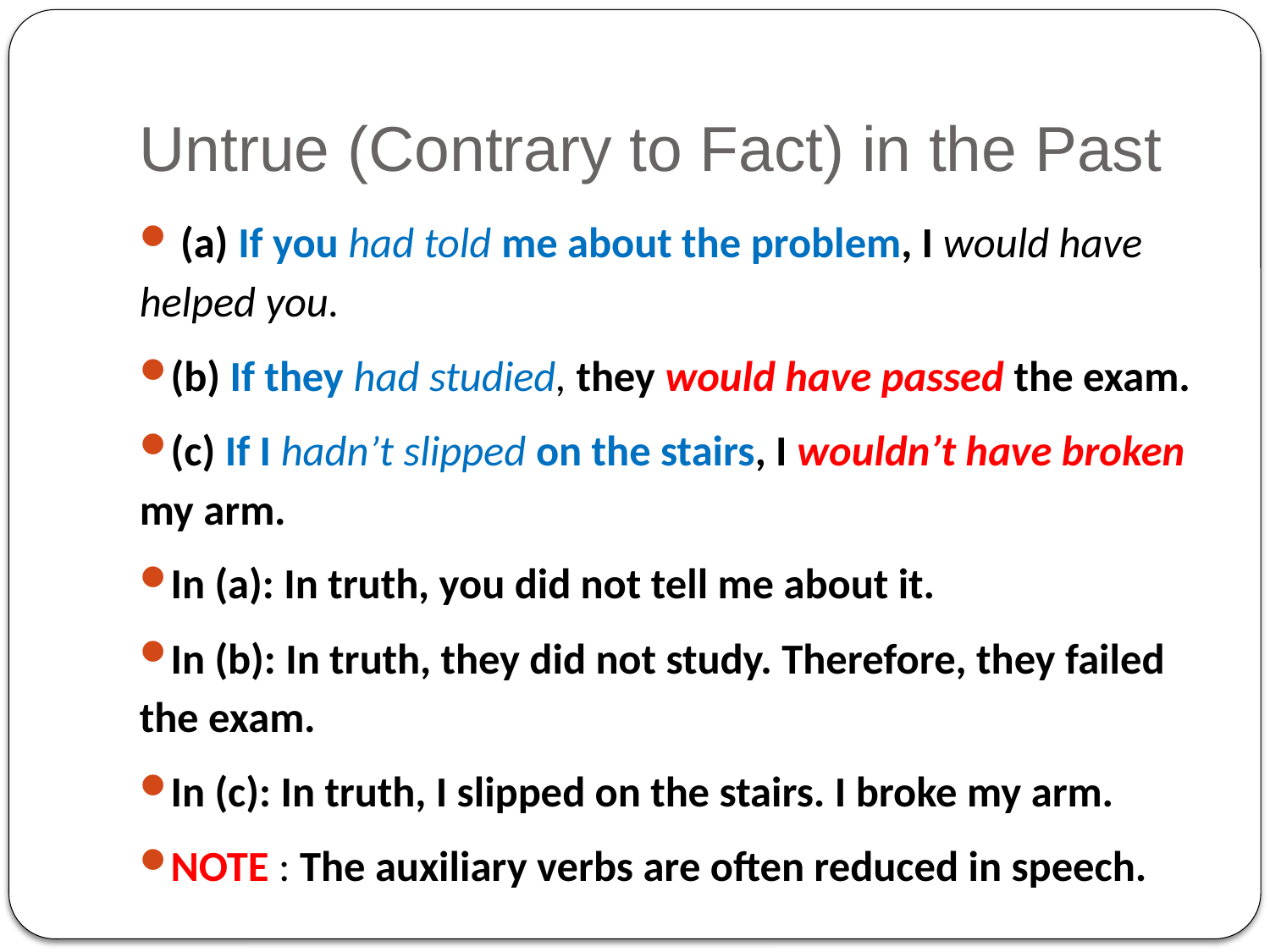

# Untrue (Contrary to Fact) in the Past
 (a) If you had told me about the problem, I would have helped you.
(b) If they had studied, they would have passed the exam.
(c) If I hadn’t slipped on the stairs, I wouldn’t have broken my arm.
In (a): In truth, you did not tell me about it.
In (b): In truth, they did not study. Therefore, they failed the exam.
In (c): In truth, I slipped on the stairs. I broke my arm.
NOTE : The auxiliary verbs are often reduced in speech.